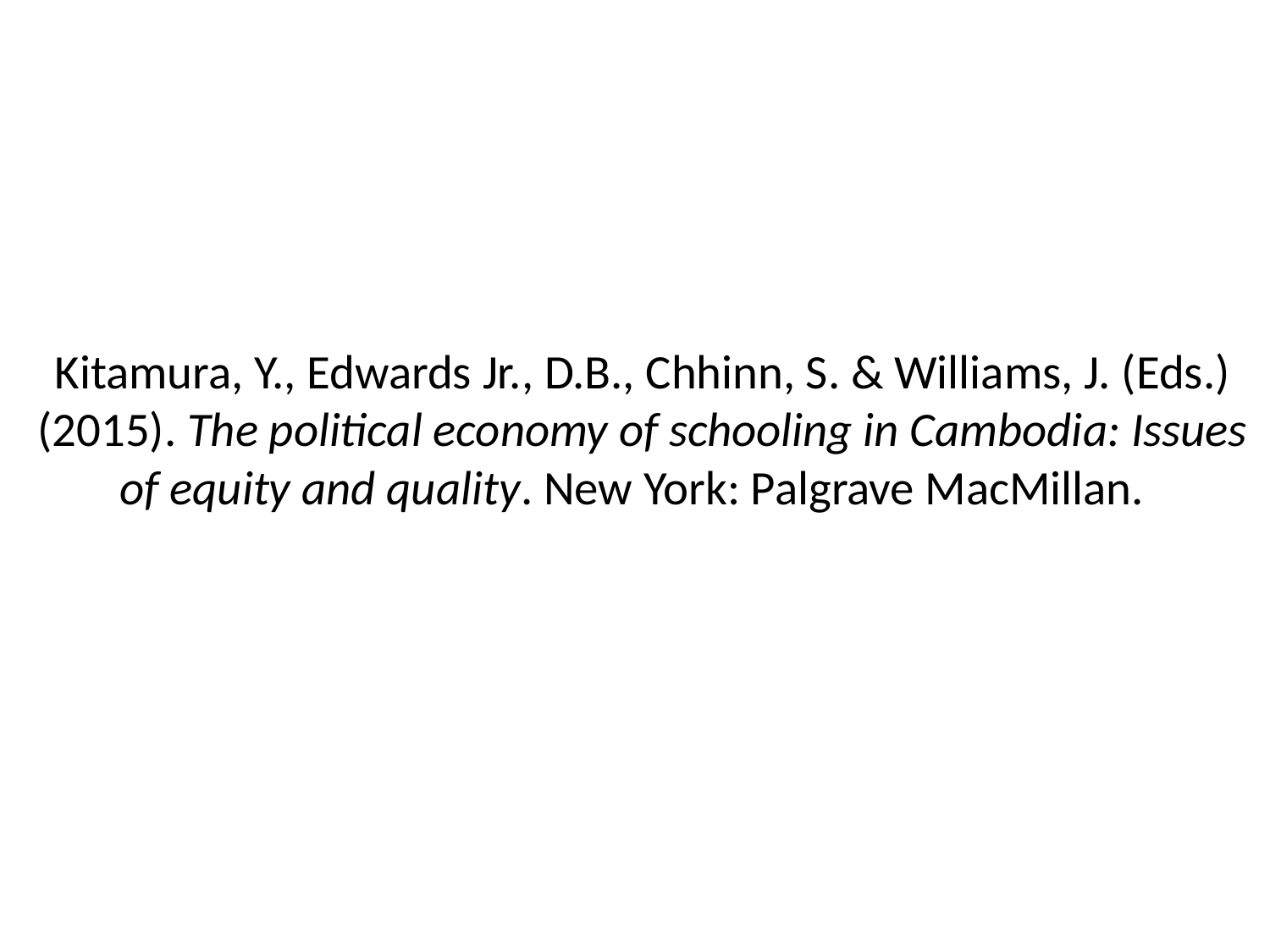

# Kitamura, Y., Edwards Jr., D.B., Chhinn, S. & Williams, J. (Eds.) (2015). The political economy of schooling in Cambodia: Issues of equity and quality. New York: Palgrave MacMillan.